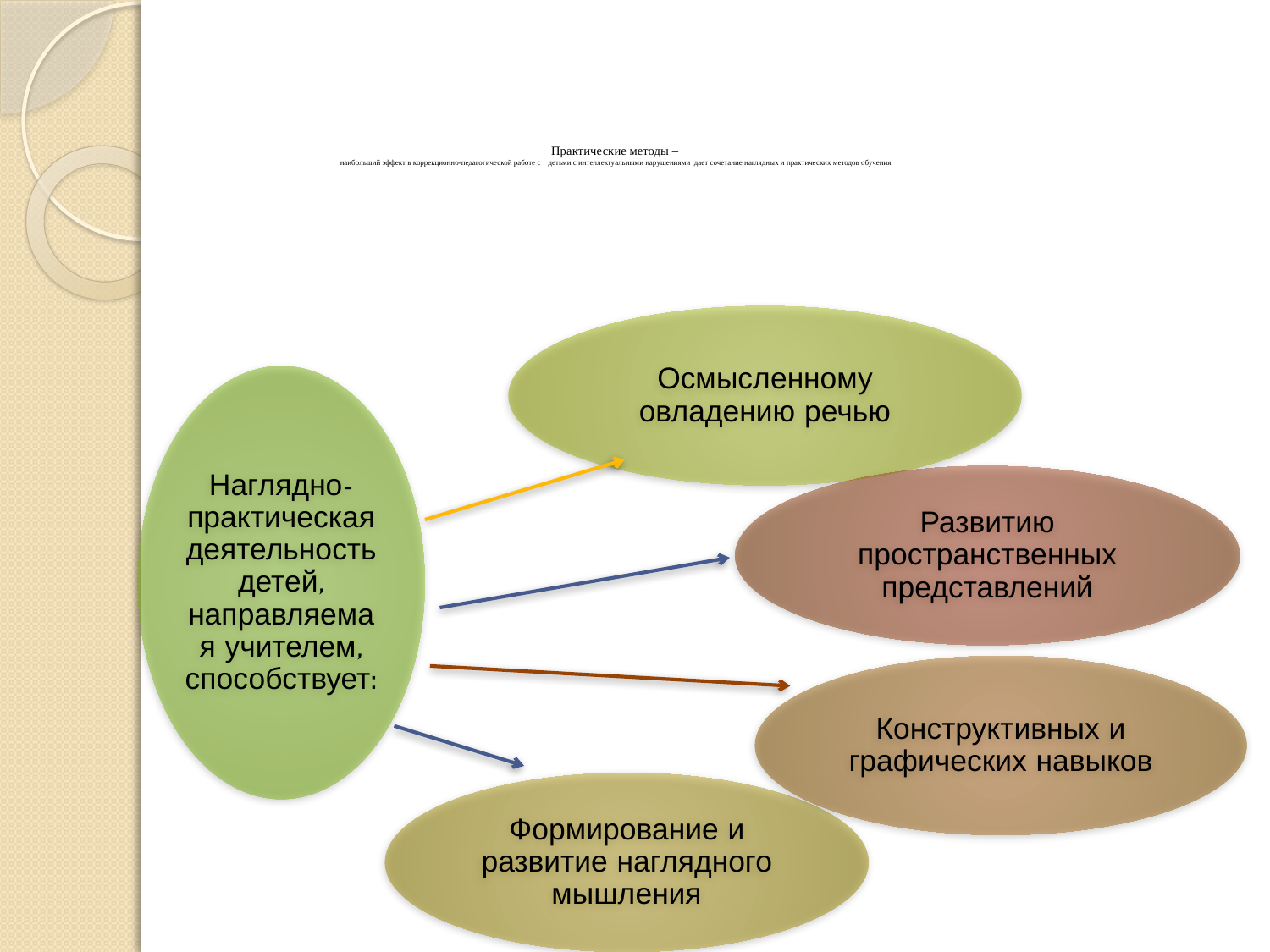

# Практические методы – наибольший эффект в коррекционно-педагогической работе с    детьми с интеллектуальными нарушениями  дает сочетание наглядных и практических методов обучения
Наглядно-практическая деятельность детей, направляемая учителем, способствует:
Осмысленному овладению речью
Формирование и развитие наглядного мышления
Конструктивных и графических навыков
Развитию пространственных представлений